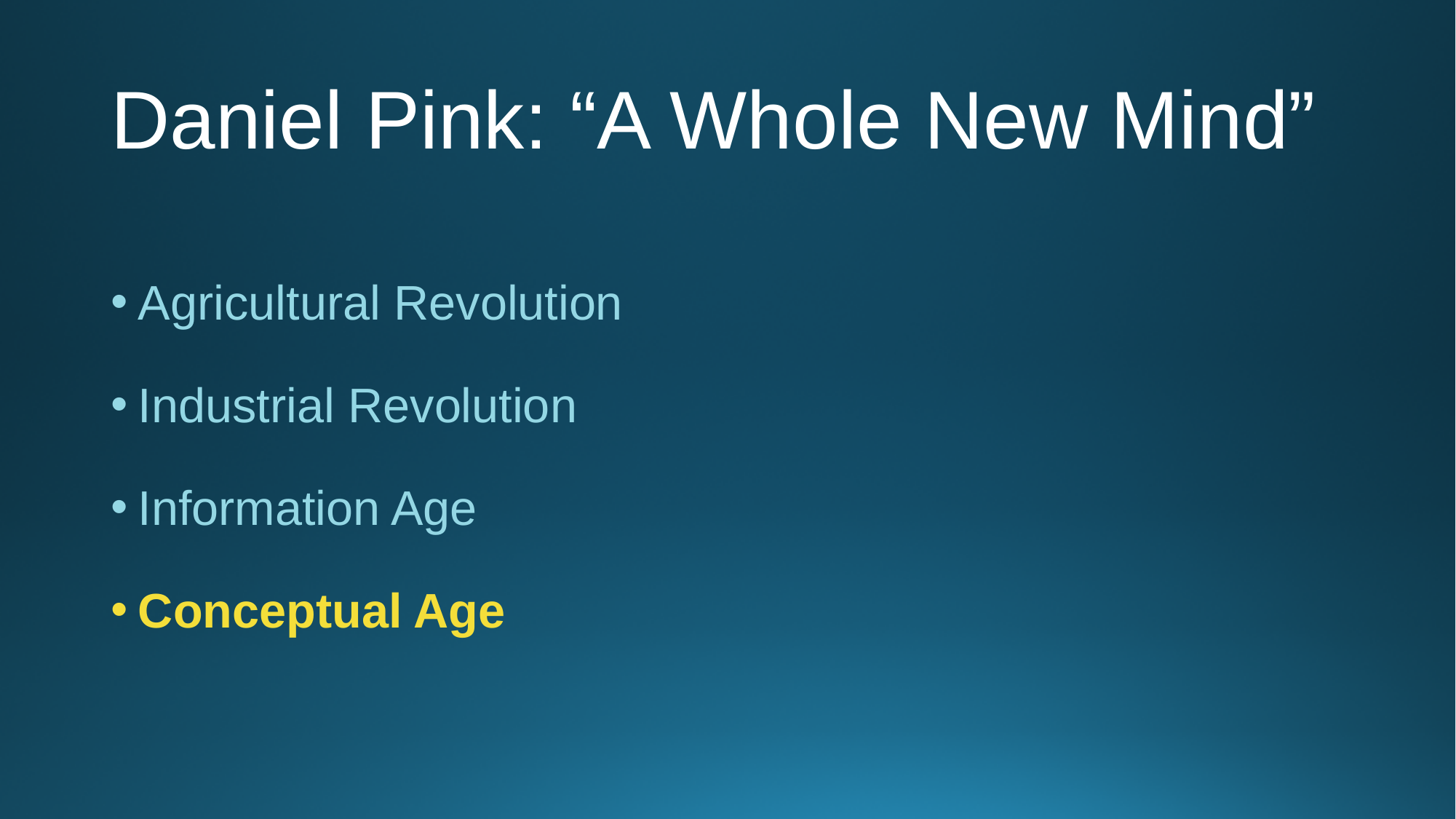

# Daniel Pink: “A Whole New Mind”
Agricultural Revolution
Industrial Revolution
Information Age
Conceptual Age